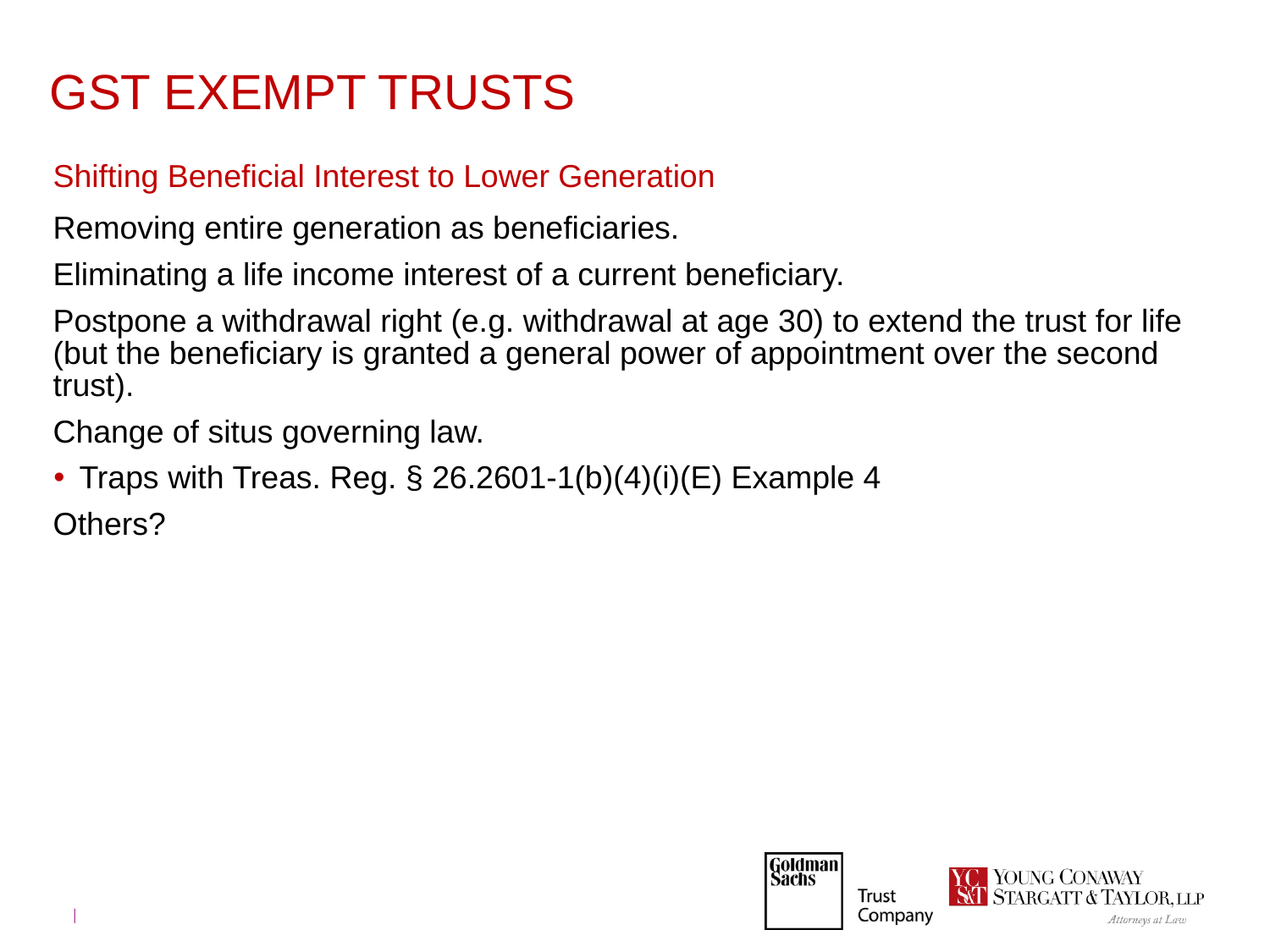

# GST EXEMPT TRUSTS
Shifting Beneficial Interest to Lower Generation
Removing entire generation as beneficiaries.
Eliminating a life income interest of a current beneficiary.
Postpone a withdrawal right (e.g. withdrawal at age 30) to extend the trust for life (but the beneficiary is granted a general power of appointment over the second trust).
Change of situs governing law.
Traps with Treas. Reg. § 26.2601-1(b)(4)(i)(E) Example 4
Others?